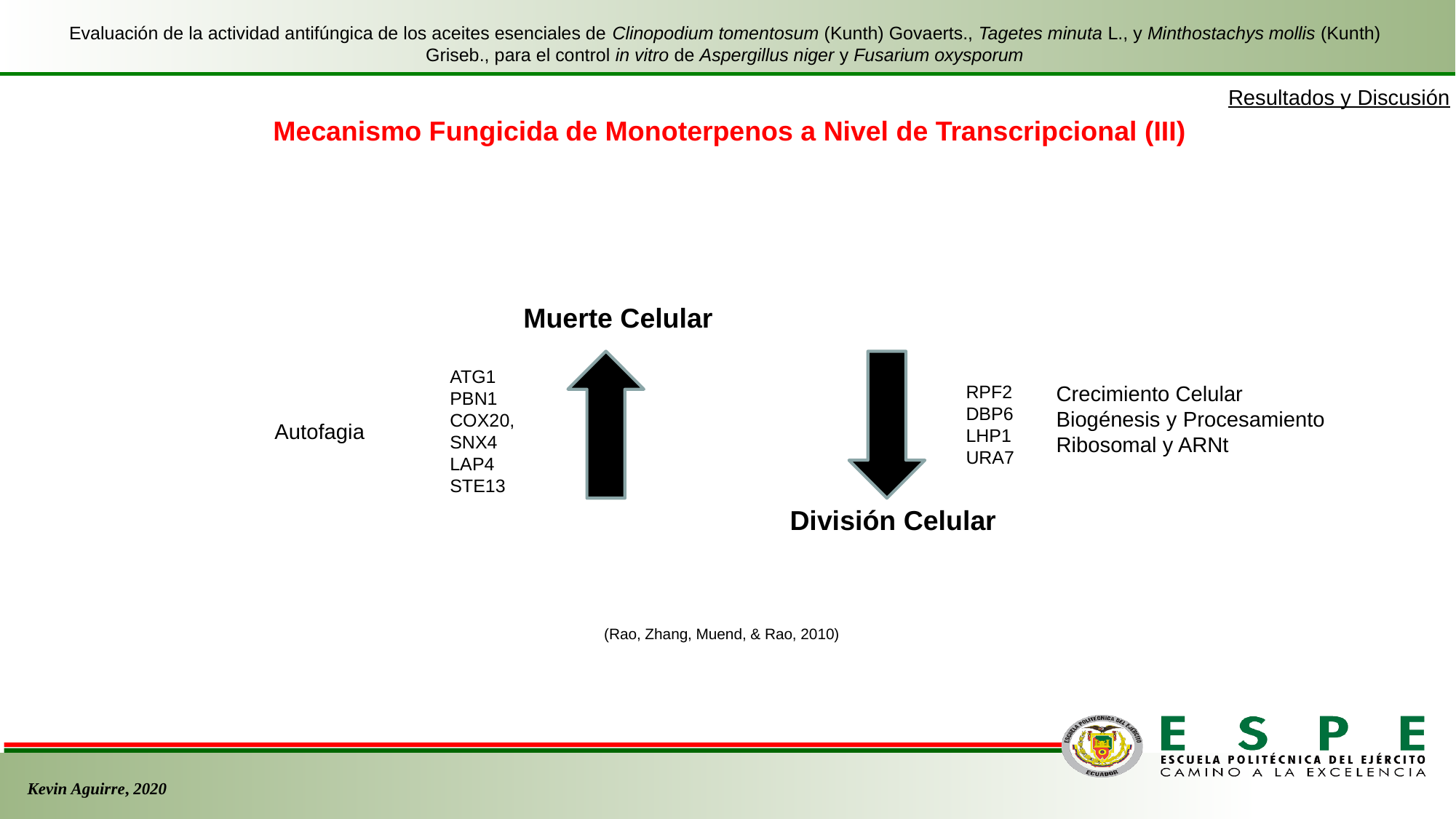

Evaluación de la actividad antifúngica de los aceites esenciales de Clinopodium tomentosum (Kunth) Govaerts., Tagetes minuta L., y Minthostachys mollis (Kunth) Griseb., para el control in vitro de Aspergillus niger y Fusarium oxysporum
Resultados y Discusión
Mecanismo Fungicida de Monoterpenos a Nivel de Transcripcional (III)

Muerte Celular

ATG1
PBN1
COX20,
SNX4
LAP4
STE13
RPF2
DBP6
LHP1
URA7
Crecimiento Celular
Biogénesis y Procesamiento Ribosomal y ARNt
Autofagia
División Celular
 (Rao, Zhang, Muend, & Rao, 2010)
Kevin Aguirre, 2020